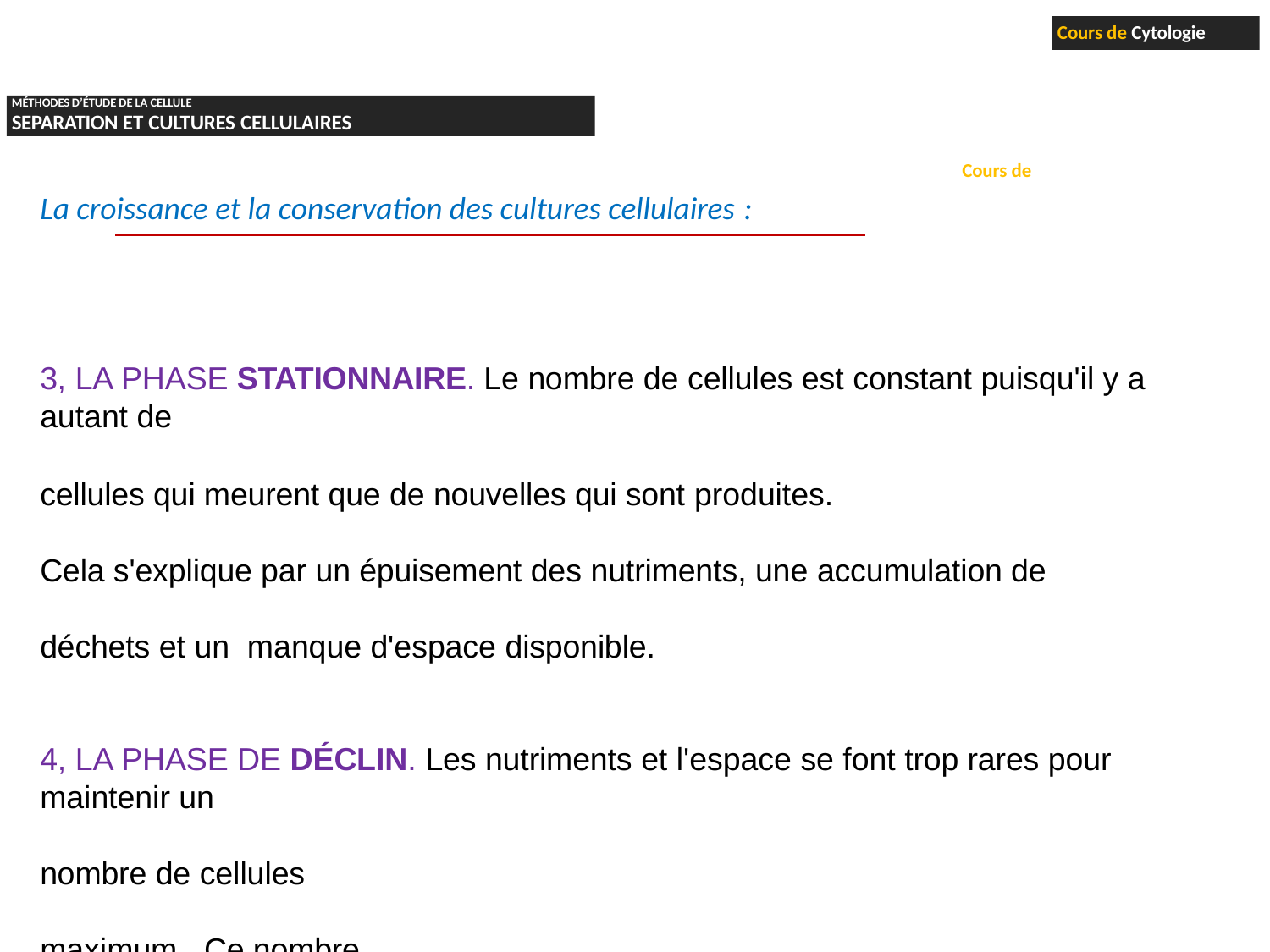

Cours de Cytologie
MÉTHODES D’ÉTUDE DE LA CELLULE
SEPARATION ET CULTURES CELLULAIRES

Cours de Technique de culture cellulaire
La croissance et la conservation des cultures cellulaires :

3, LA PHASE STATIONNAIRE. Le nombre de cellules est constant puisqu'il y a autant de

cellules qui meurent que de nouvelles qui sont produites.
Cela s'explique par un épuisement des nutriments, une accumulation de déchets et un  manque d'espace disponible.
4, LA PHASE DE DÉCLIN. Les nutriments et l'espace se font trop rares pour maintenir un
nombre de cellules maximum.  Ce nombre décroît.